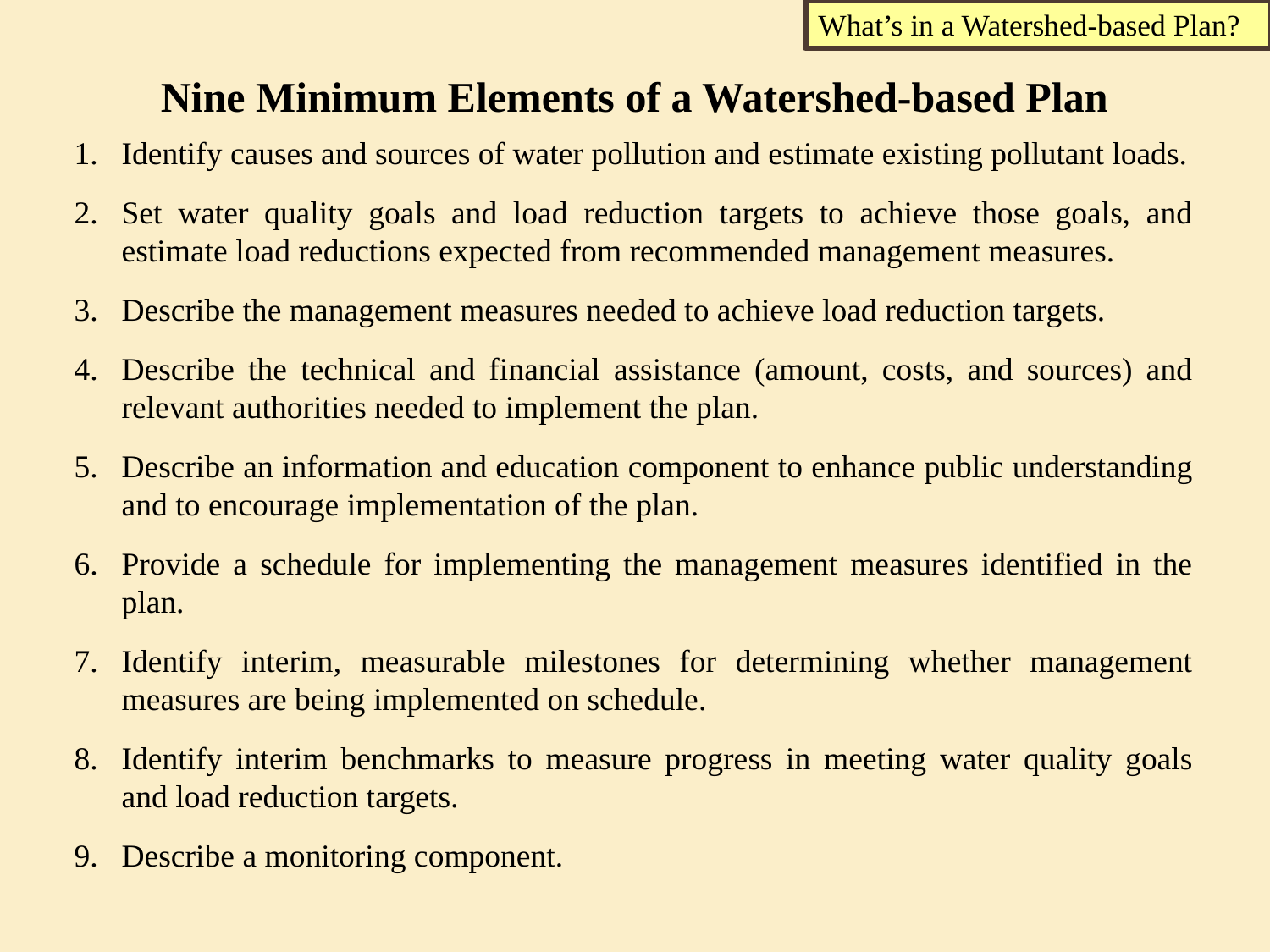

What’s in a Watershed-based Plan?
Nine Minimum Elements of a Watershed-based Plan
Identify causes and sources of water pollution and estimate existing pollutant loads.
Set water quality goals and load reduction targets to achieve those goals, and estimate load reductions expected from recommended management measures.
Describe the management measures needed to achieve load reduction targets.
Describe the technical and financial assistance (amount, costs, and sources) and relevant authorities needed to implement the plan.
Describe an information and education component to enhance public understanding and to encourage implementation of the plan.
Provide a schedule for implementing the management measures identified in the plan.
Identify interim, measurable milestones for determining whether management measures are being implemented on schedule.
Identify interim benchmarks to measure progress in meeting water quality goals and load reduction targets.
Describe a monitoring component.